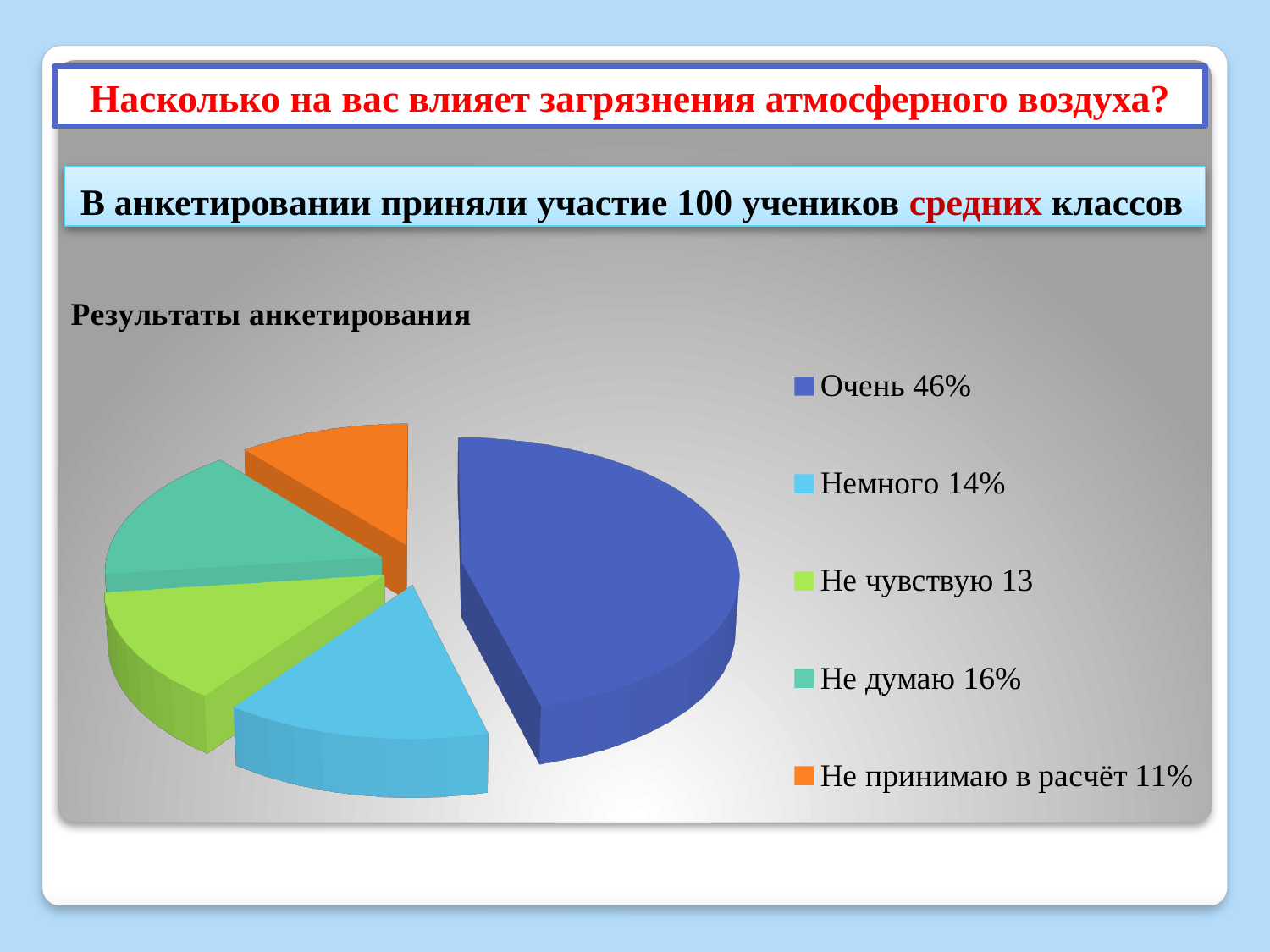

# Насколько на вас влияет загрязнения атмосферного воздуха?
В анкетировании приняли участие 100 учеников средних классов

[unsupported chart]